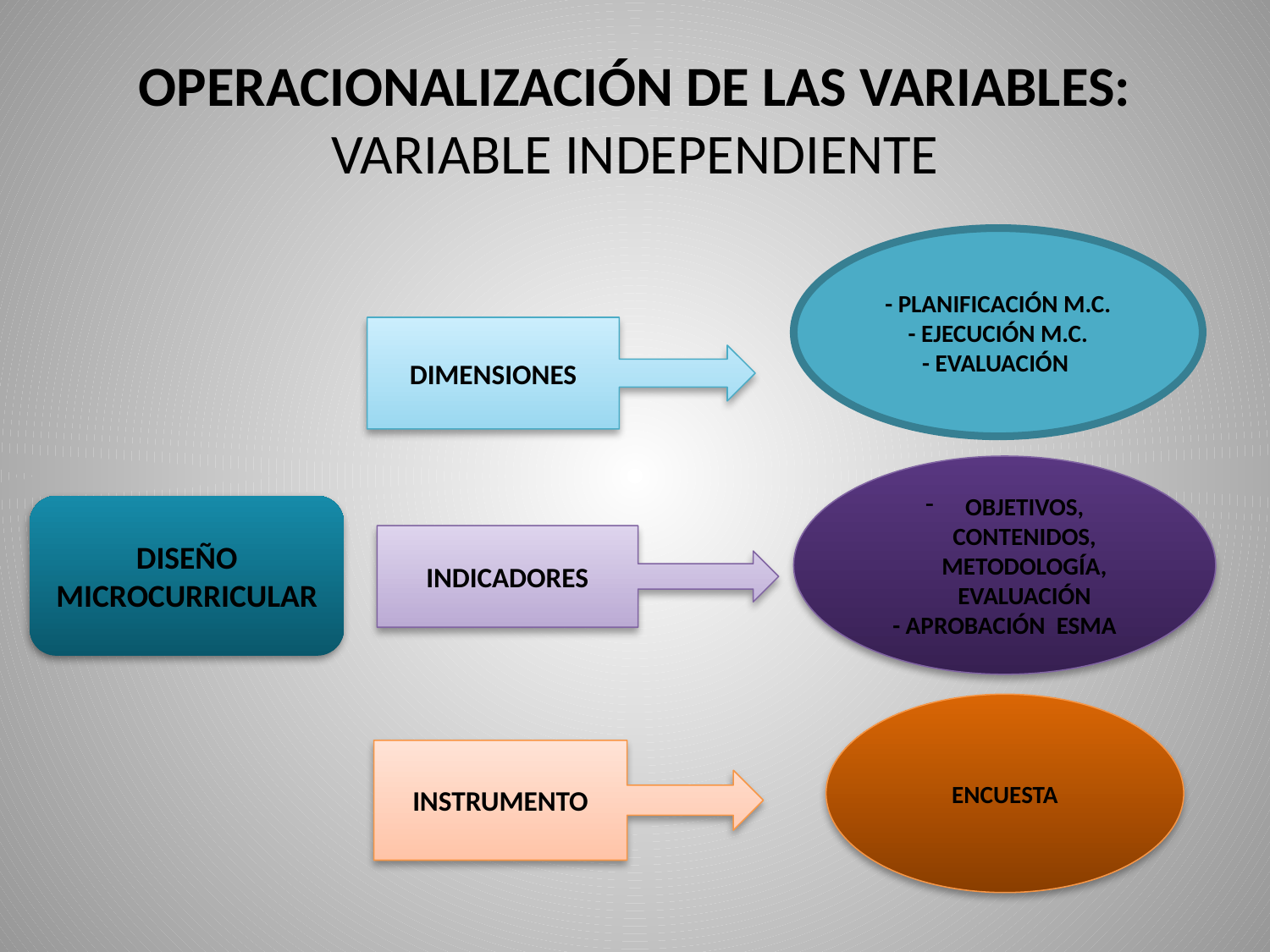

# OPERACIONALIZACIÓN DE LAS VARIABLES: VARIABLE INDEPENDIENTE
- PLANIFICACIÓN M.C.
- EJECUCIÓN M.C.
- EVALUACIÓN
DIMENSIONES
OBJETIVOS, CONTENIDOS, METODOLOGÍA, EVALUACIÓN
- APROBACIÓN  ESMA
DISEÑO MICROCURRICULAR
INDICADORES
ENCUESTA
INSTRUMENTO